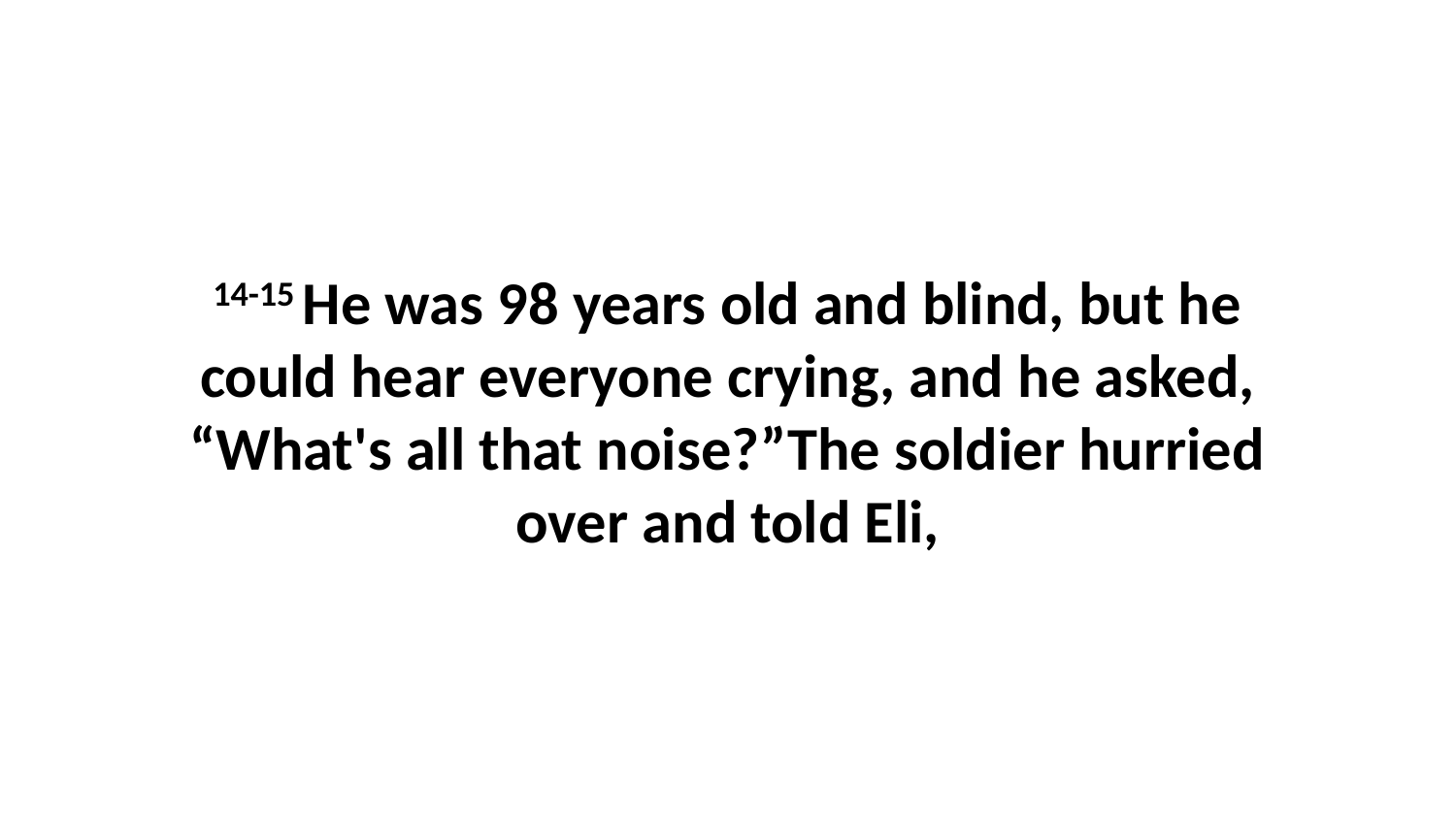

14-15 He was 98 years old and blind, but he could hear everyone crying, and he asked, “What's all that noise?”The soldier hurried over and told Eli,